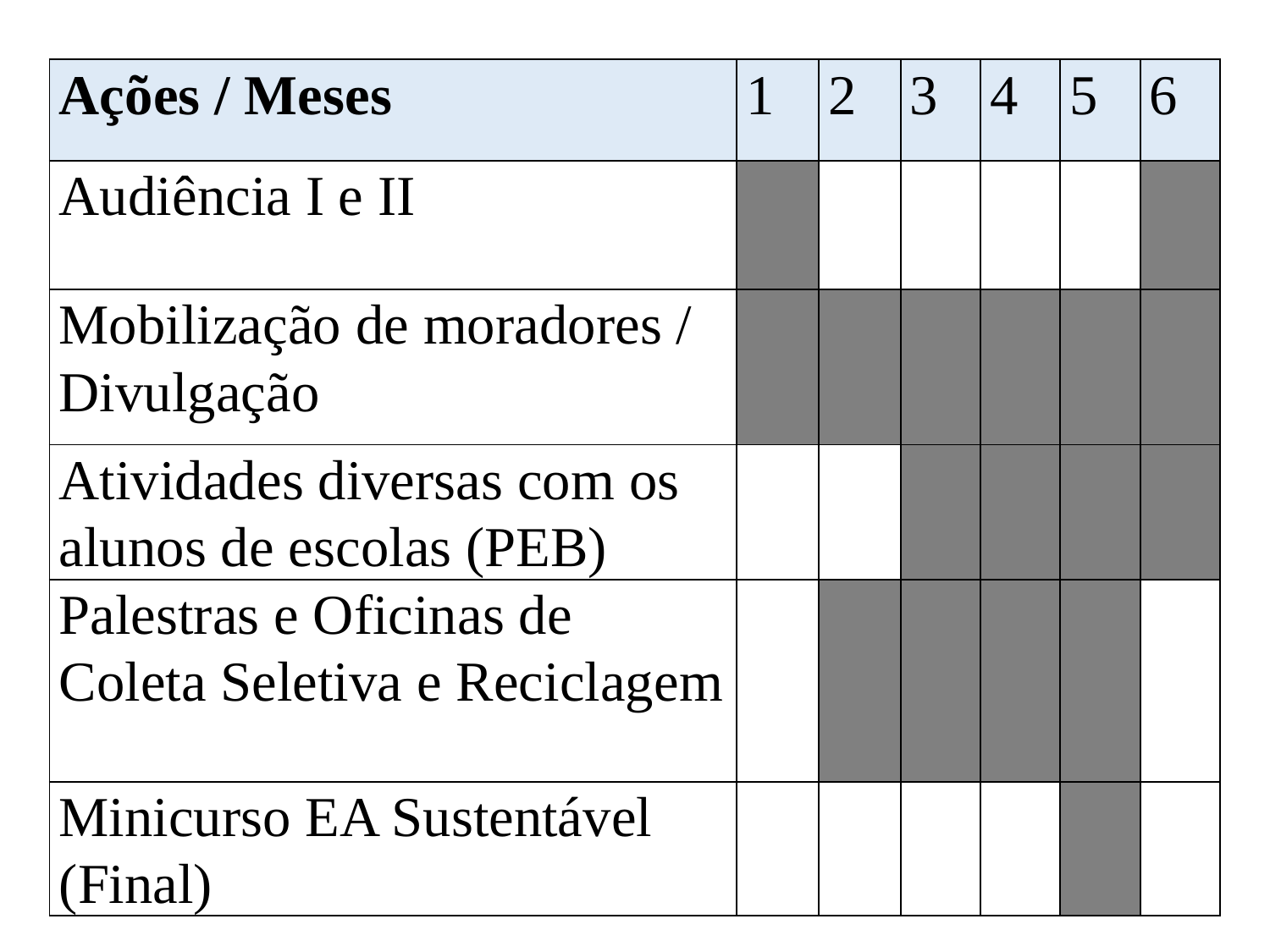

| Ações / Meses | 1 | 2 | 3 | 4 | 5 | 6 |
| --- | --- | --- | --- | --- | --- | --- |
| Audiência I e II |  |  |  |  |  |  |
| Mobilização de moradores / Divulgação |  |  |  |  |  |  |
| Atividades diversas com os alunos de escolas (PEB) |  |  |  |  |  |  |
| Palestras e Oficinas de Coleta Seletiva e Reciclagem |  |  |  |  |  |  |
| Minicurso EA Sustentável (Final) |  |  |  |  |  |  |